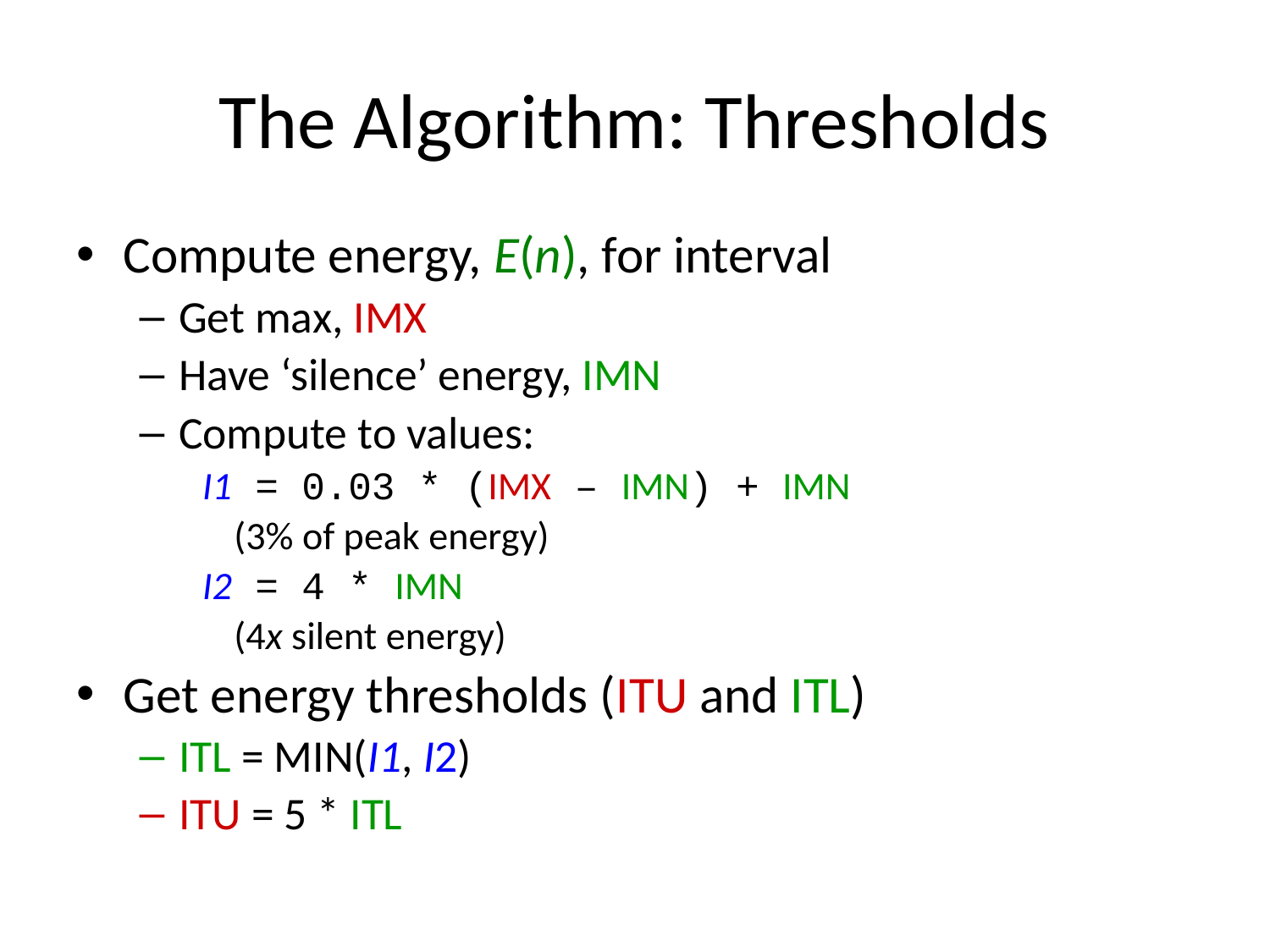

# The Algorithm: Thresholds
Compute energy, E(n), for interval
Get max, IMX
Have ‘silence’ energy, IMN
Compute to values:
I1 = 0.03 * (IMX – IMN) + IMN
	(3% of peak energy)
I2 = 4 * IMN
	(4x silent energy)
Get energy thresholds (ITU and ITL)
ITL = MIN(I1, I2)
ITU = 5 * ITL